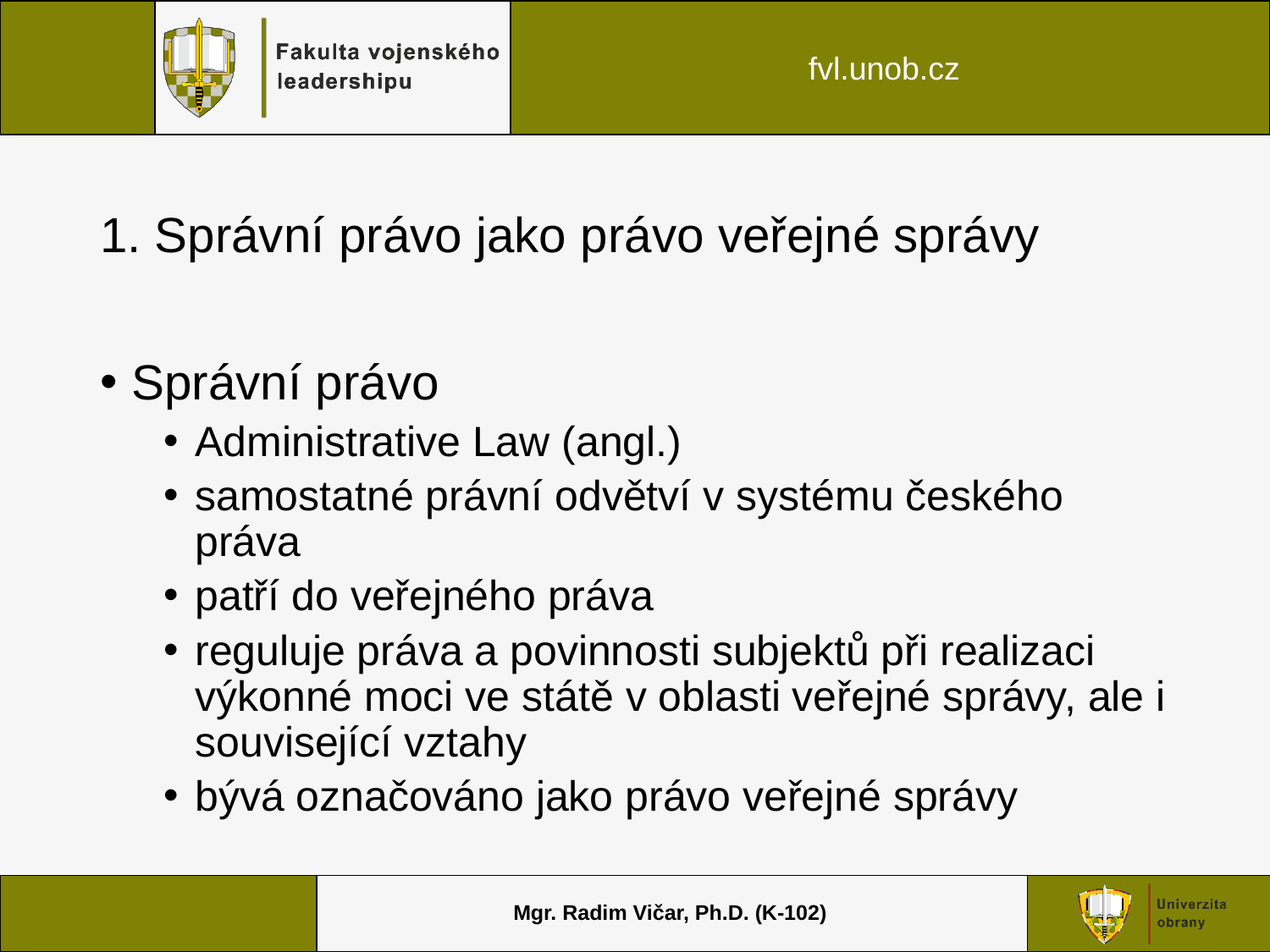

# 1. Správní právo jako právo veřejné správy
Správní právo
Administrative Law (angl.)
samostatné právní odvětví v systému českého práva
patří do veřejného práva
reguluje práva a povinnosti subjektů při realizaci výkonné moci ve státě v oblasti veřejné správy, ale i související vztahy
bývá označováno jako právo veřejné správy

Mgr. Radim Vičar, Ph.D. (K-102)